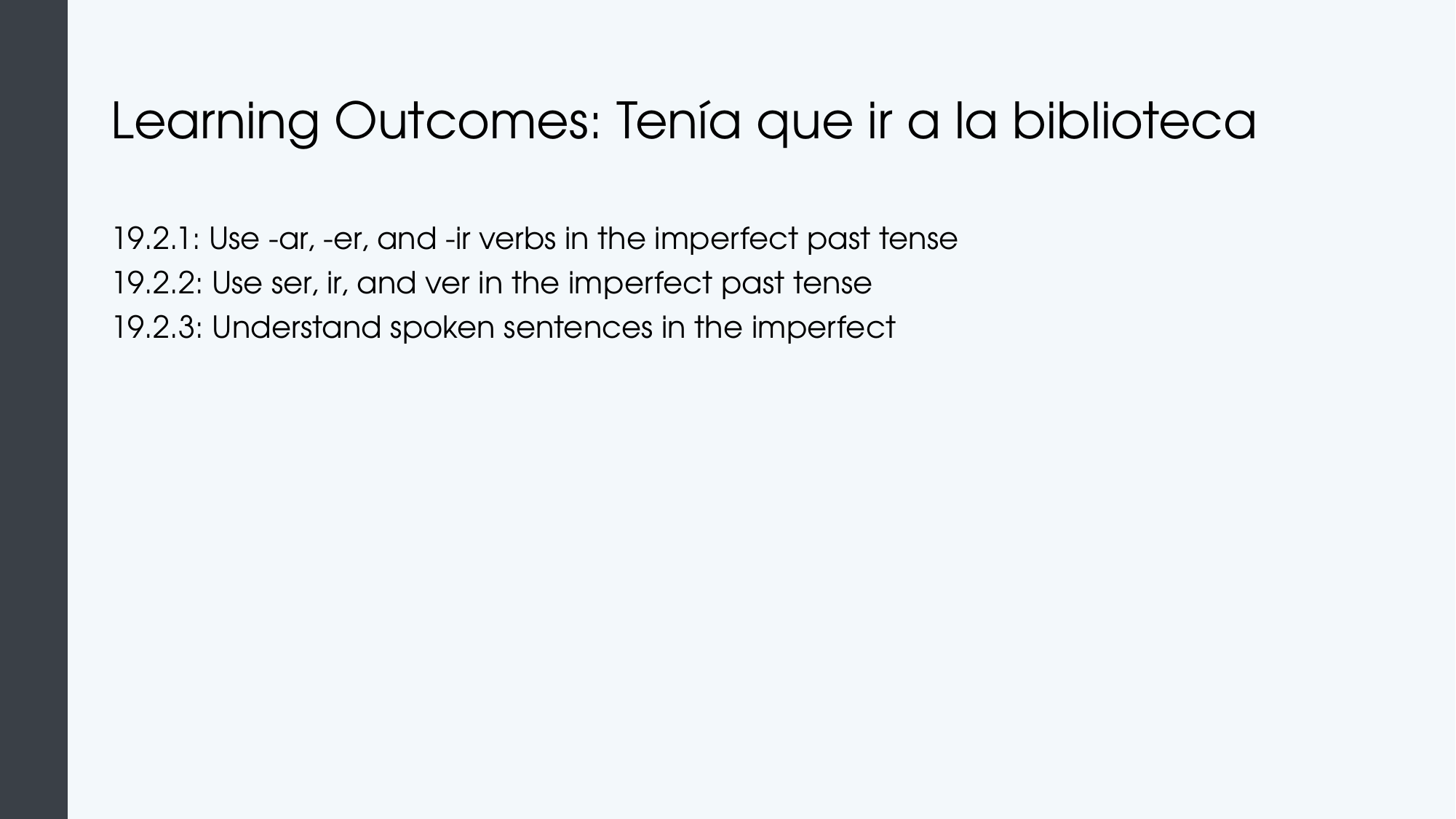

# Learning Outcomes: Tenía que ir a la biblioteca
19.2.1: Use -ar, -er, and -ir verbs in the imperfect past tense
19.2.2: Use ser, ir, and ver in the imperfect past tense
19.2.3: Understand spoken sentences in the imperfect